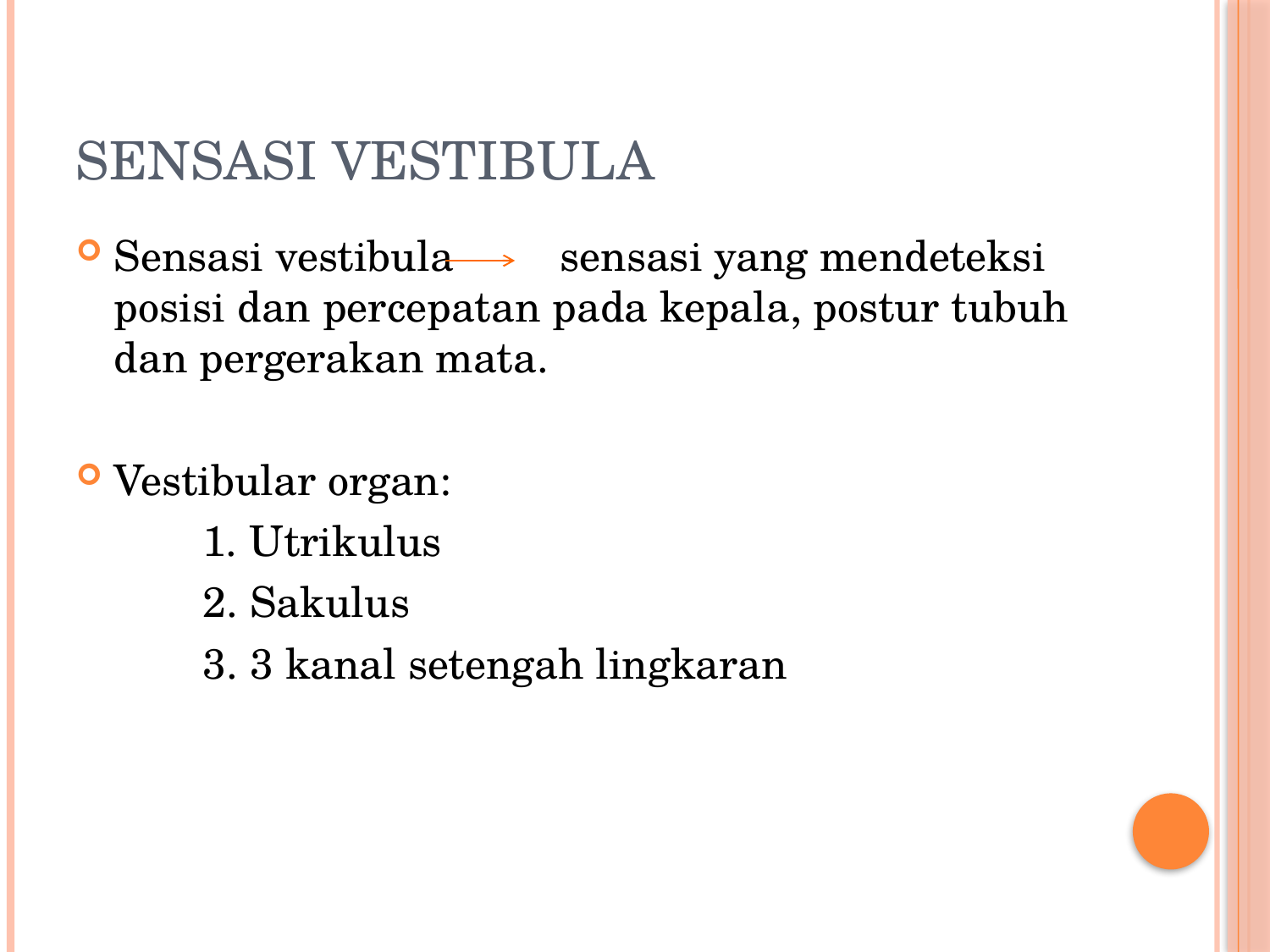

# SENSASI VESTIBULA
Sensasi vestibula         sensasi yang mendeteksi posisi dan percepatan pada kepala, postur tubuh dan pergerakan mata.

Vestibular organ:
	1. Utrikulus
	2. Sakulus
	3. 3 kanal setengah lingkaran